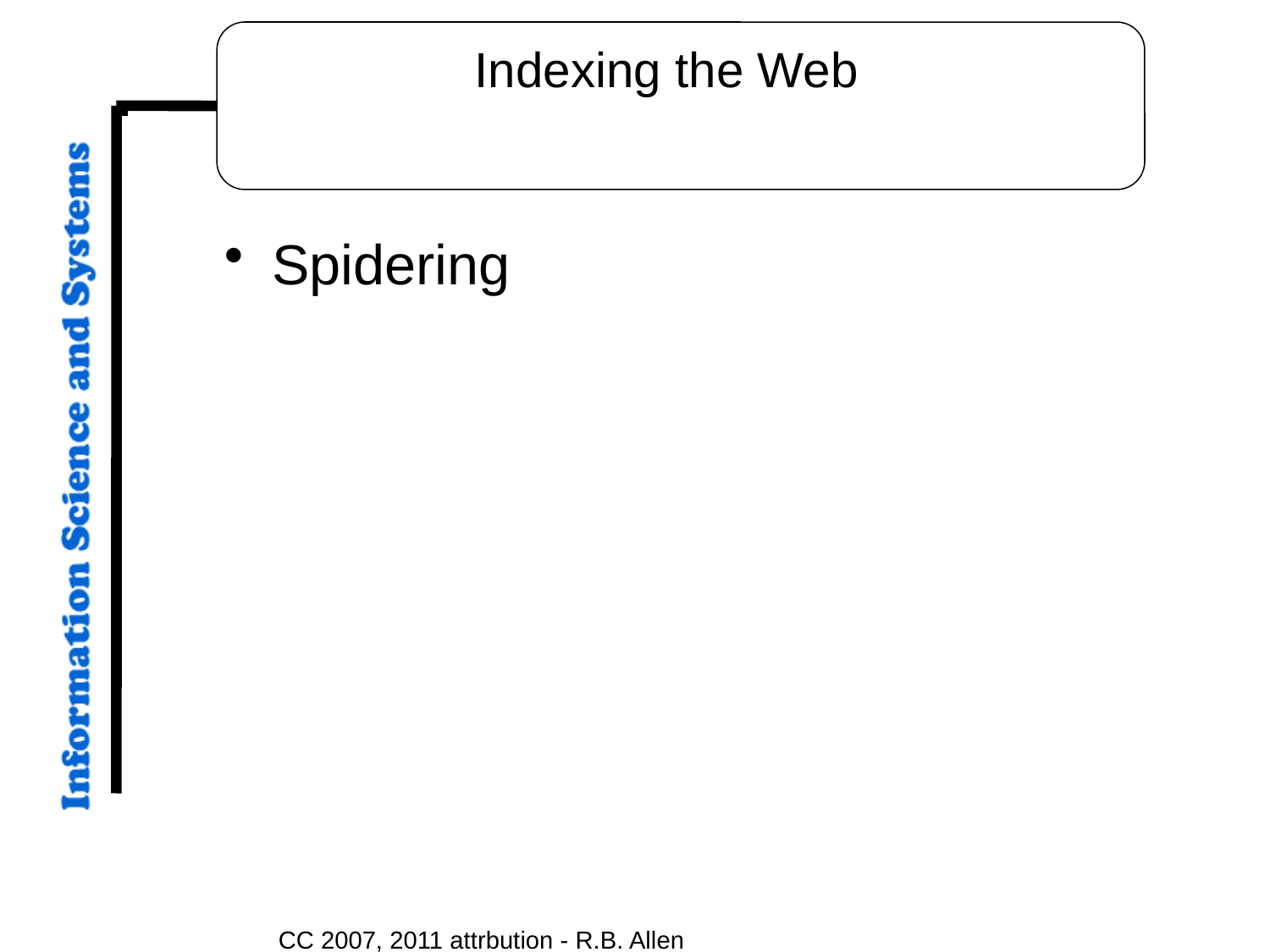

# Indexing the Web
Spidering
CC 2007, 2011 attrbution - R.B. Allen